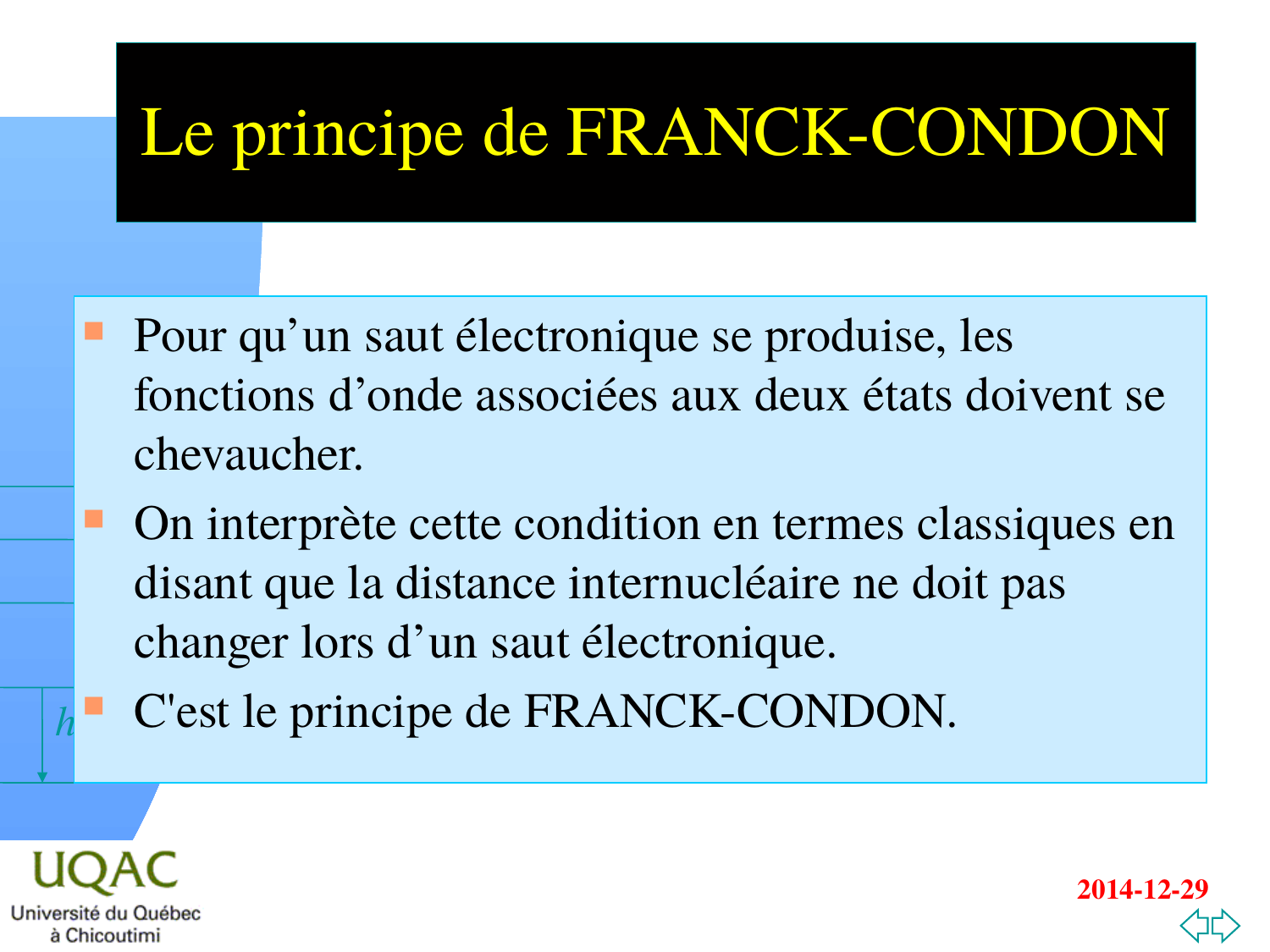

# Le principe de FRANCK-CONDON
Pour qu’un saut électronique se produise, les fonctions d’onde associées aux deux états doivent se chevaucher.
On interprète cette condition en termes classiques en disant que la distance internucléaire ne doit pas changer lors d’un saut électronique.
C'est le principe de FRANCK-CONDON.